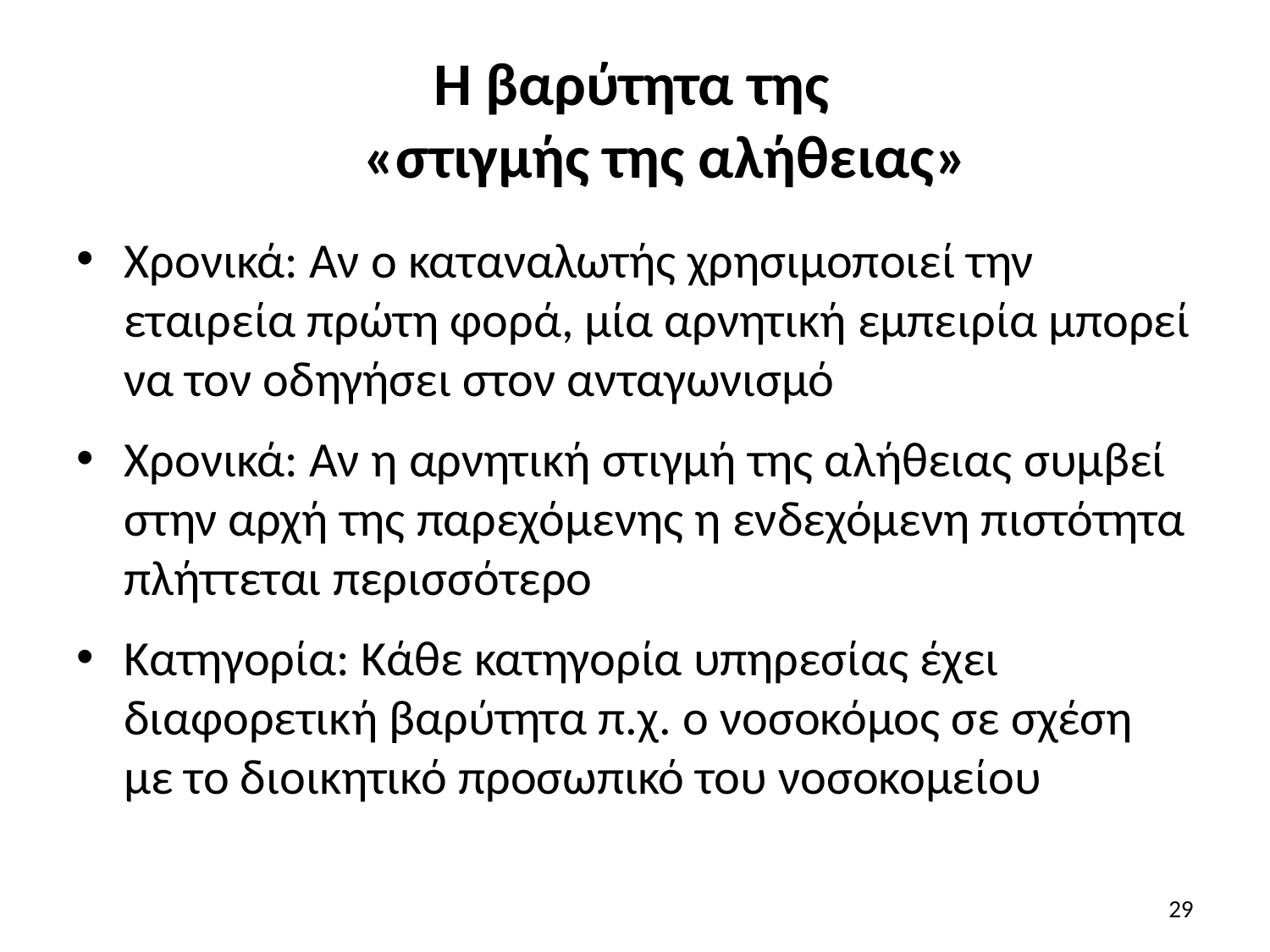

# Η βαρύτητα της «στιγμής της αλήθειας»
Χρονικά: Αν ο καταναλωτής χρησιμοποιεί την εταιρεία πρώτη φορά, μία αρνητική εμπειρία μπορεί να τον οδηγήσει στον ανταγωνισμό
Χρονικά: Αν η αρνητική στιγμή της αλήθειας συμβεί στην αρχή της παρεχόμενης η ενδεχόμενη πιστότητα πλήττεται περισσότερο
Κατηγορία: Κάθε κατηγορία υπηρεσίας έχει διαφορετική βαρύτητα π.χ. ο νοσοκόμος σε σχέση με το διοικητικό προσωπικό του νοσοκομείου
29